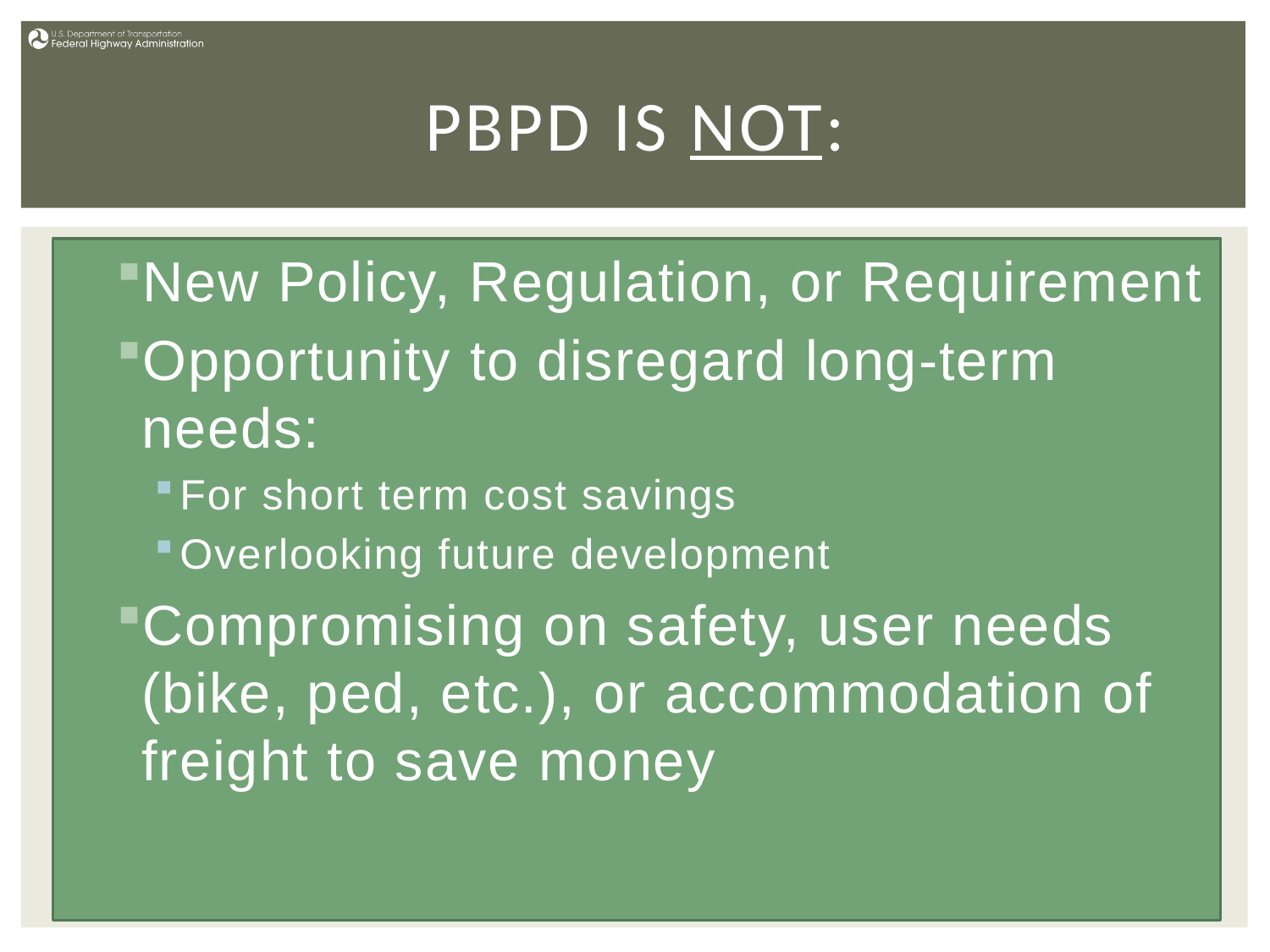

# PBPD is not:
New Policy, Regulation, or Requirement
Opportunity to disregard long-term needs:
For short term cost savings
Overlooking future development
Compromising on safety, user needs (bike, ped, etc.), or accommodation of freight to save money